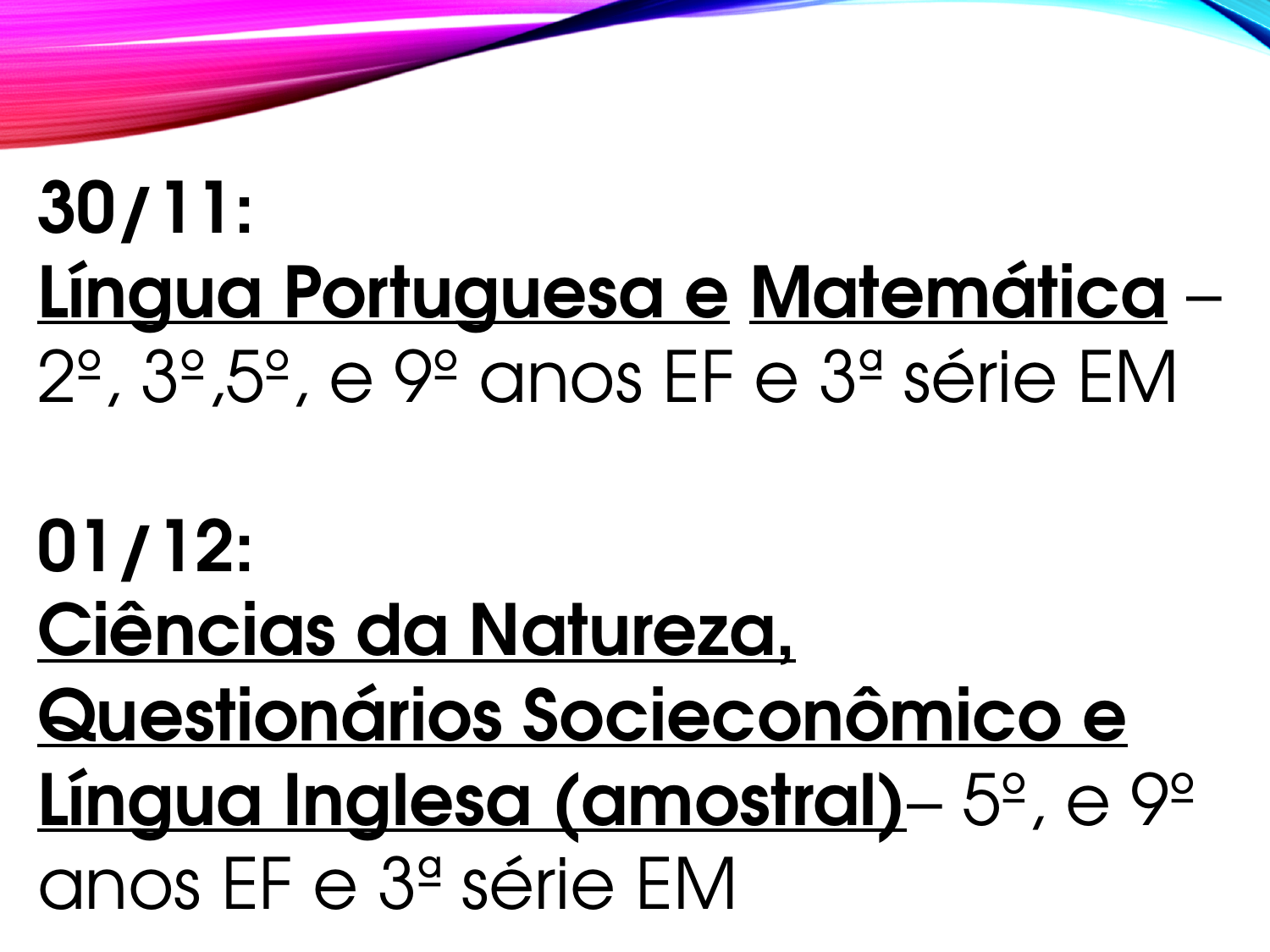

30/11:
Língua Portuguesa e Matemática – 2º, 3º,5º, e 9º anos EF e 3ª série EM

01/12:
Ciências da Natureza, Questionários Socieconômico e Língua Inglesa (amostral)– 5º, e 9º anos EF e 3ª série EM